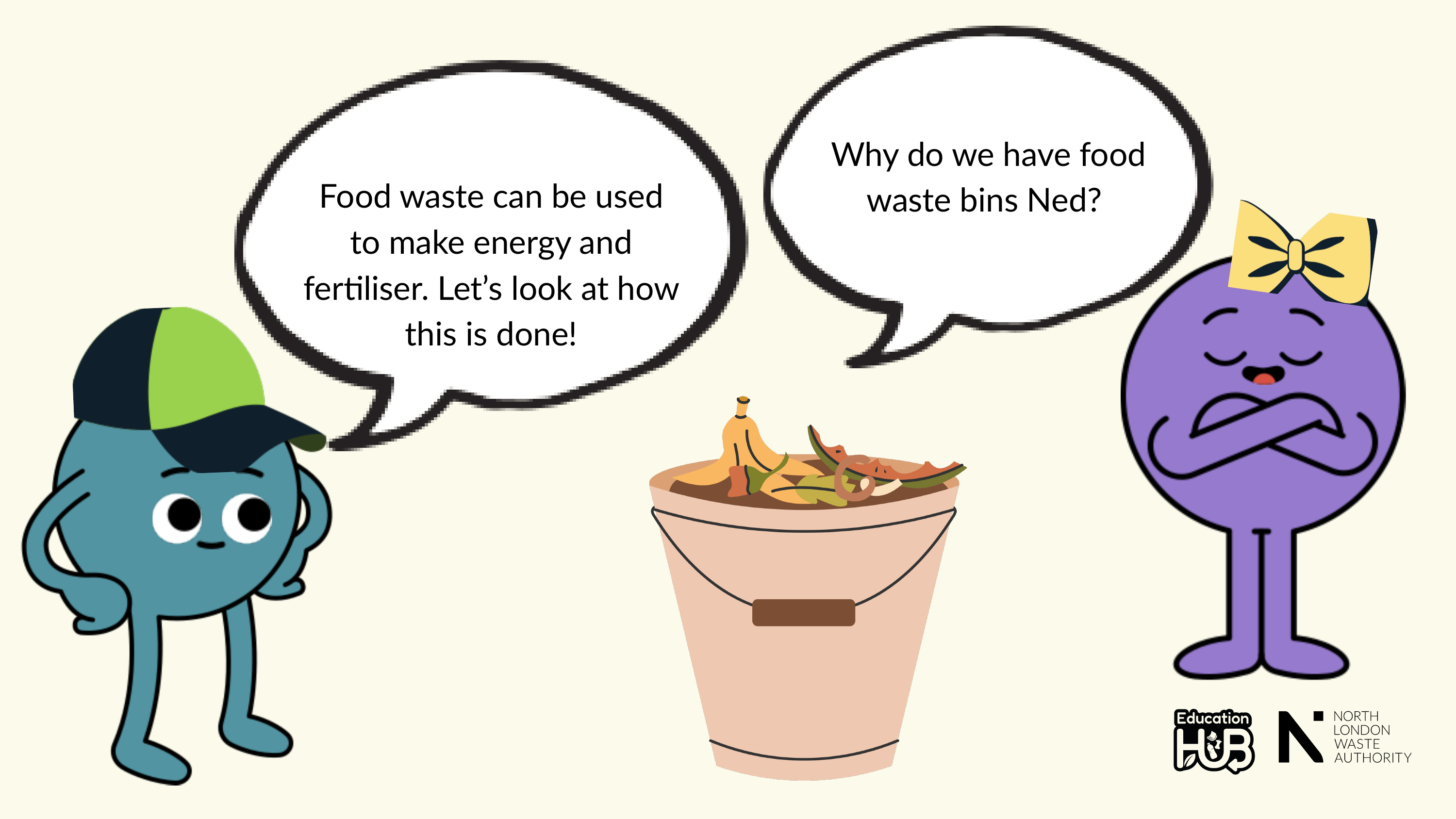

Why do we have food waste bins Ned?
Food waste can be used to make energy and fertiliser. Let’s look at how this is done!